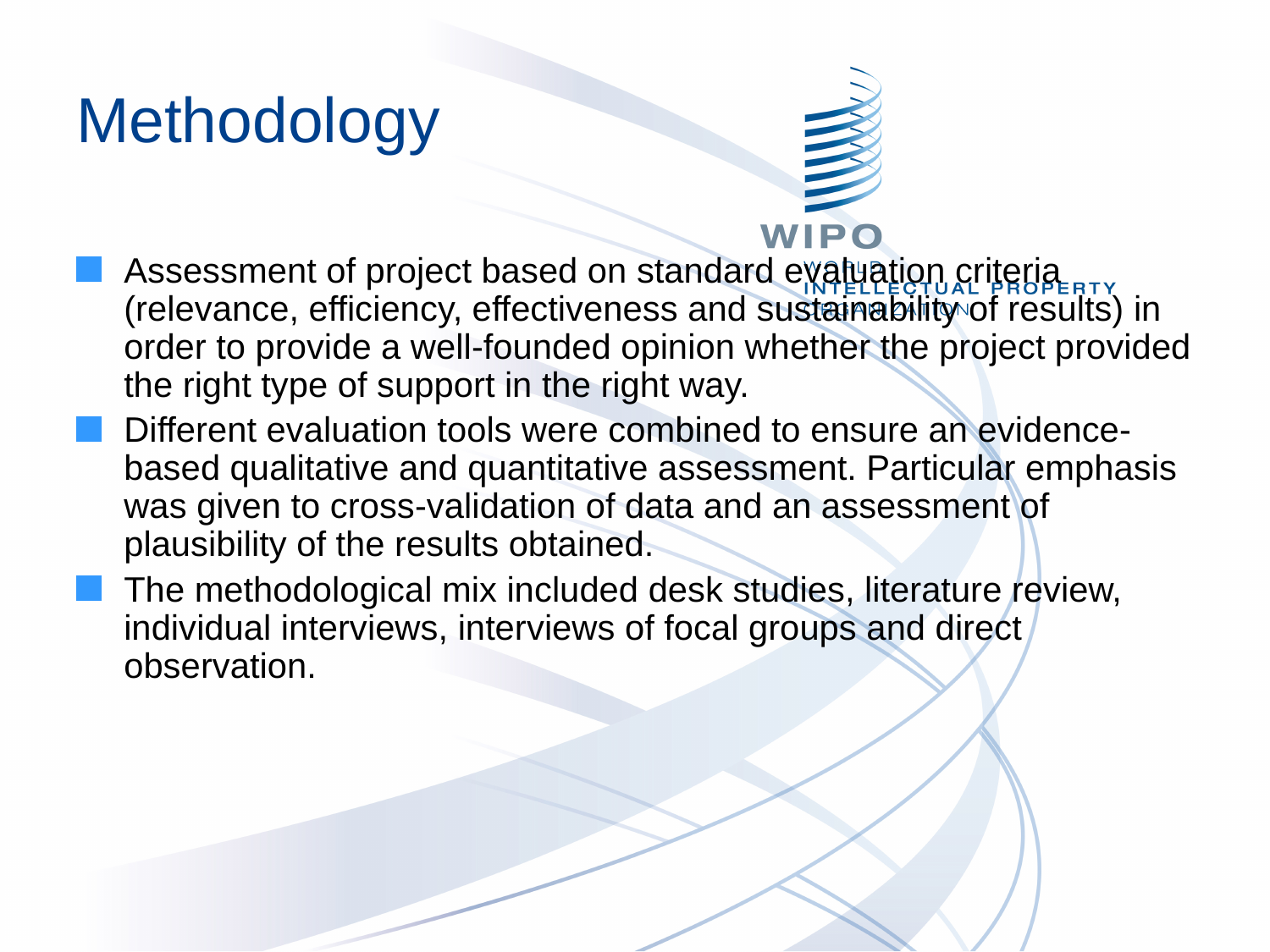

Methodology
Assessment of project based on standard evaluation criteria (relevance, efficiency, effectiveness and sustainability of results) in order to provide a well-founded opinion whether the project provided the right type of support in the right way.
Different evaluation tools were combined to ensure an evidence-based qualitative and quantitative assessment. Particular emphasis was given to cross-validation of data and an assessment of plausibility of the results obtained.
The methodological mix included desk studies, literature review, individual interviews, interviews of focal groups and direct observation.